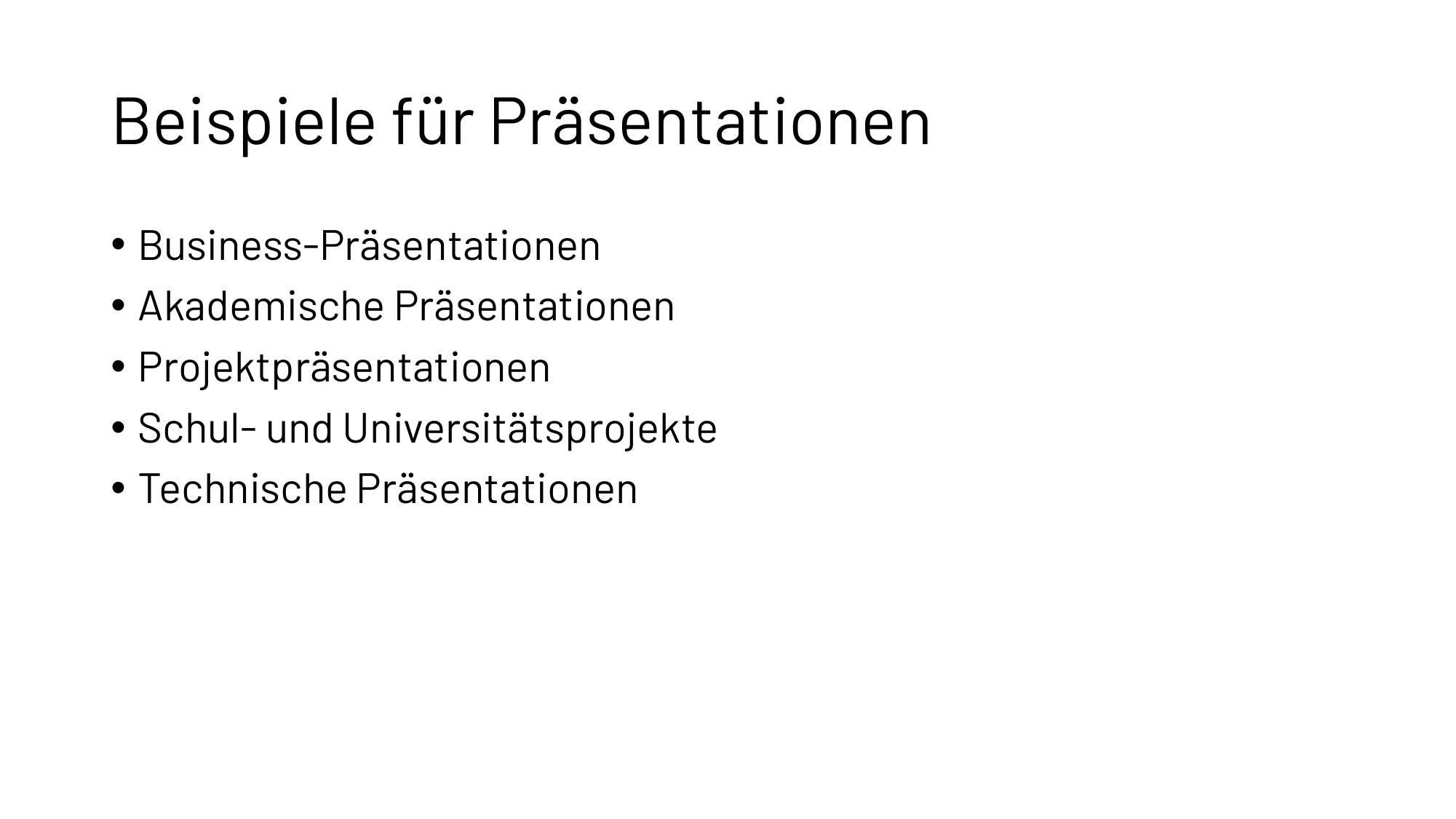

# Beispiele für Präsentationen
Business-Präsentationen
Akademische Präsentationen
Projektpräsentationen
Schul- und Universitätsprojekte
Technische Präsentationen